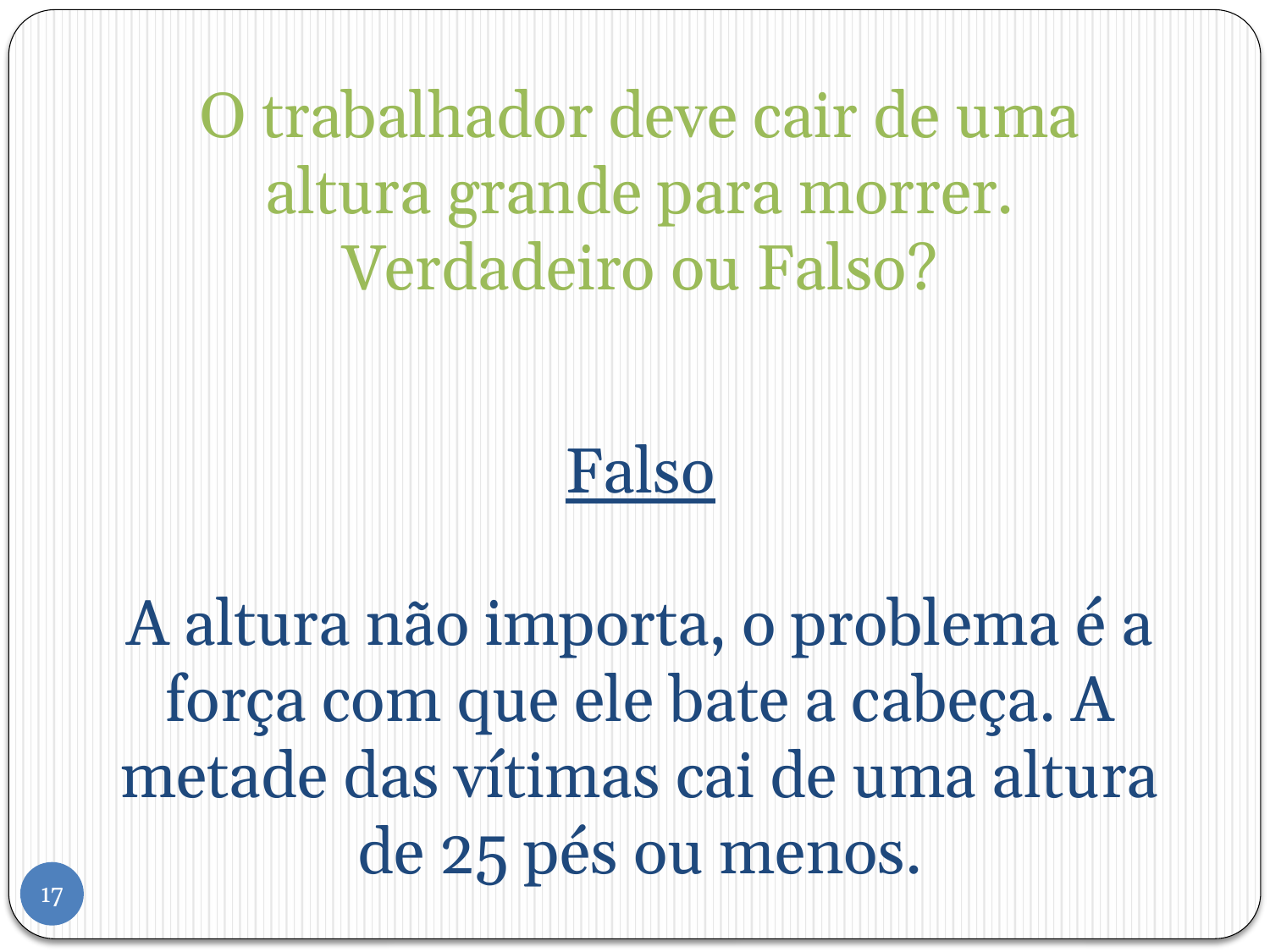

# O trabalhador deve cair de uma altura grande para morrer.
Verdadeiro ou Falso?

Falso

A altura não importa, o problema é a força com que ele bate a cabeça. A metade das vítimas cai de uma altura de 25 pés ou menos.
17